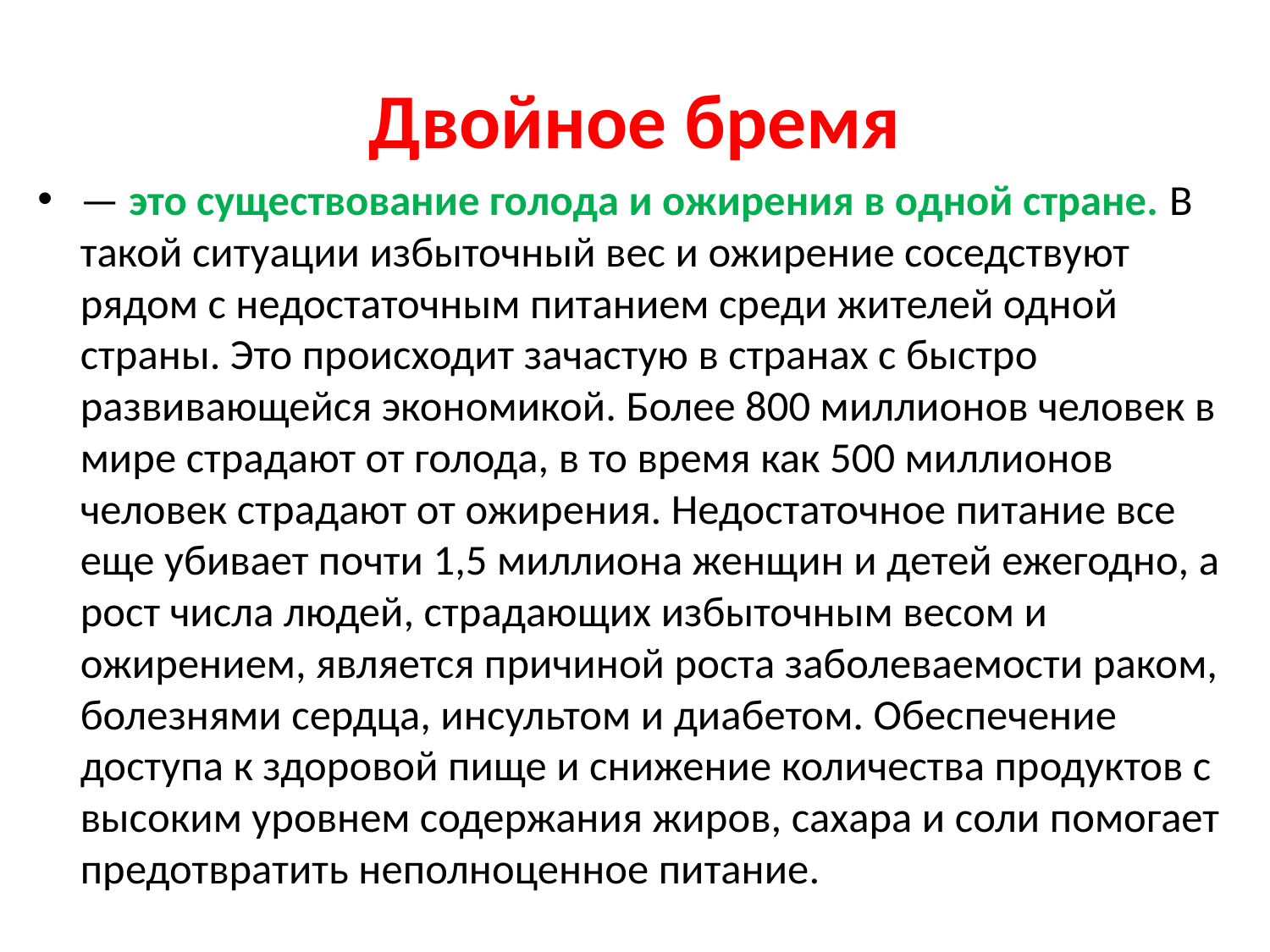

# Двойное бремя
— это существование голода и ожирения в одной стране. В такой ситуации избыточный вес и ожирение соседствуют рядом с недостаточным питанием среди жителей одной страны. Это происходит зачастую в странах с быстро развивающейся экономикой. Более 800 миллионов человек в мире страдают от голода, в то время как 500 миллионов человек страдают от ожирения. Недостаточное питание все еще убивает почти 1,5 миллиона женщин и детей ежегодно, а рост числа людей, страдающих избыточным весом и ожирением, является причиной роста заболеваемости раком, болезнями сердца, инсультом и диабетом. Обеспечение доступа к здоровой пище и снижение количества продуктов с высоким уровнем содержания жиров, сахара и соли помогает предотвратить неполноценное питание.